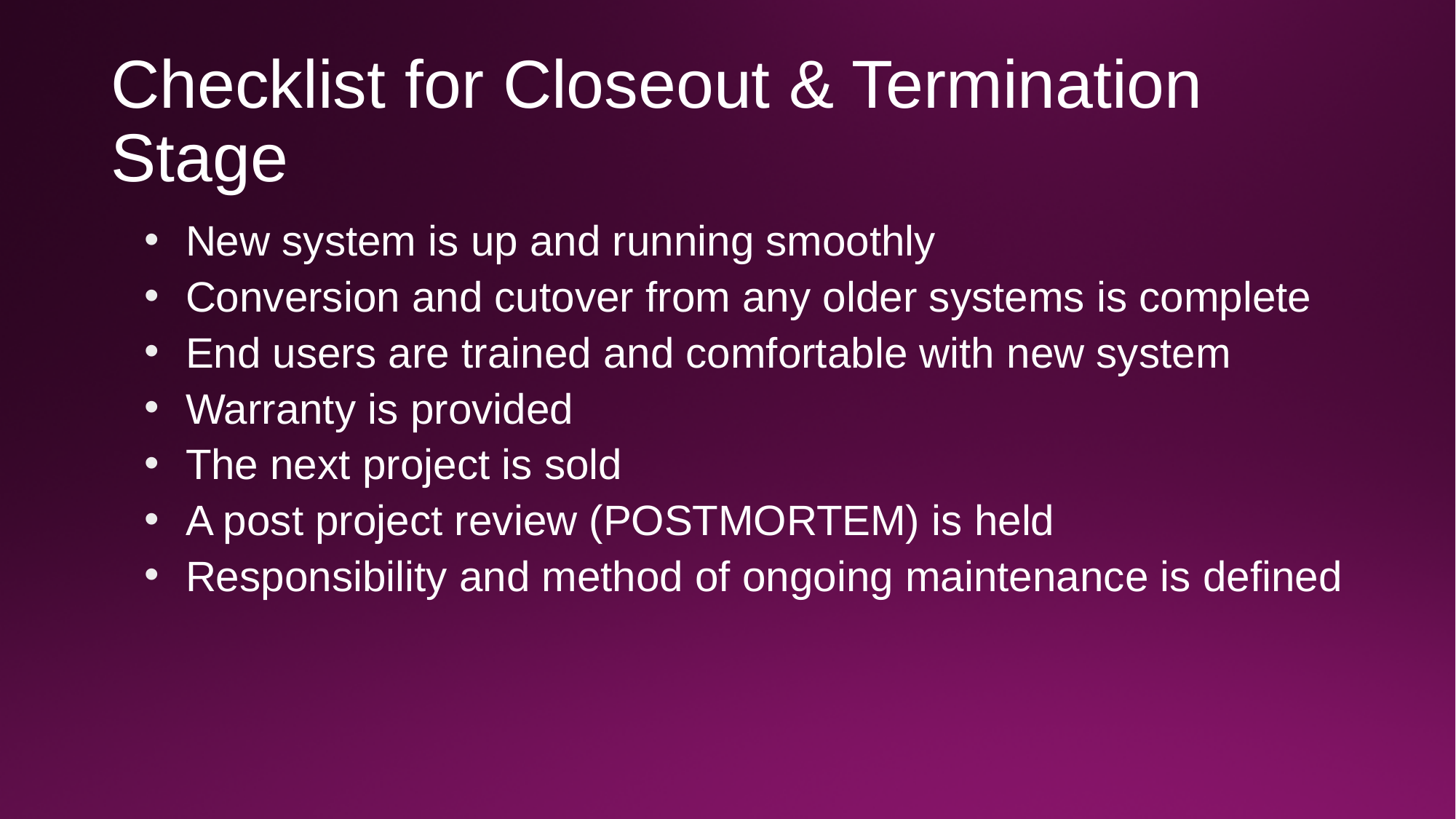

# Checklist for Closeout & Termination Stage
New system is up and running smoothly
Conversion and cutover from any older systems is complete
End users are trained and comfortable with new system
Warranty is provided
The next project is sold
A post project review (POSTMORTEM) is held
Responsibility and method of ongoing maintenance is defined